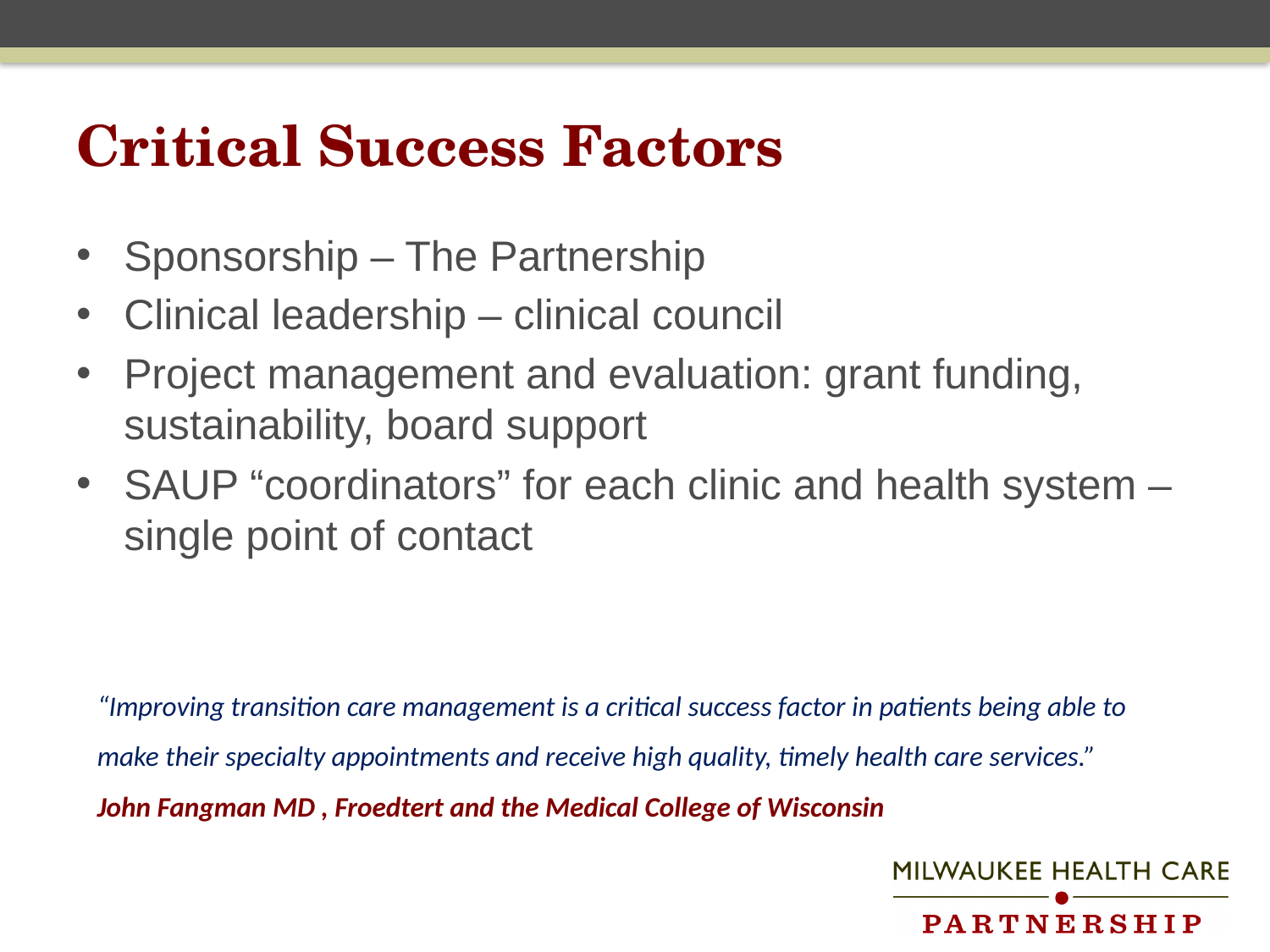

# Critical Success Factors
Sponsorship – The Partnership
Clinical leadership – clinical council
Project management and evaluation: grant funding, sustainability, board support
SAUP “coordinators” for each clinic and health system – single point of contact

“Improving transition care management is a critical success factor in patients being able to make their specialty appointments and receive high quality, timely health care services.”
John Fangman MD , Froedtert and the Medical College of Wisconsin